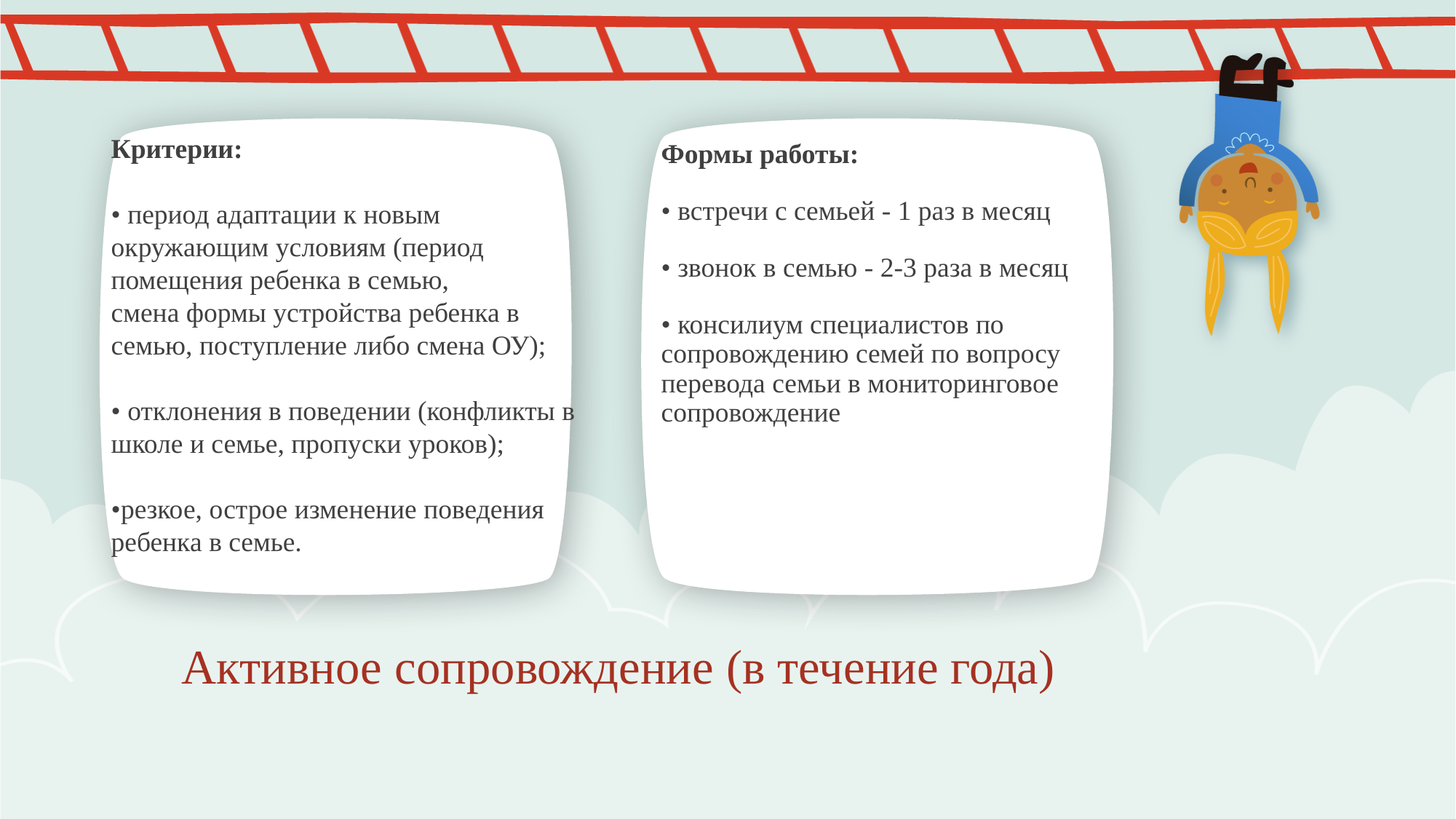

Критерии:

• период адаптации к новым окружающим условиям (период помещения ребенка в семью,
смена формы устройства ребенка в семью, поступление либо смена ОУ);

• отклонения в поведении (конфликты в школе и семье, пропуски уроков);

•резкое, острое изменение поведения ребенка в семье.
Формы работы:
• встречи с семьей - 1 раз в месяц
• звонок в семью - 2-3 раза в месяц
• консилиум специалистов по сопровождению семей по вопросу перевода семьи в мониторинговое сопровождение
# Активное сопровождение (в течение года)